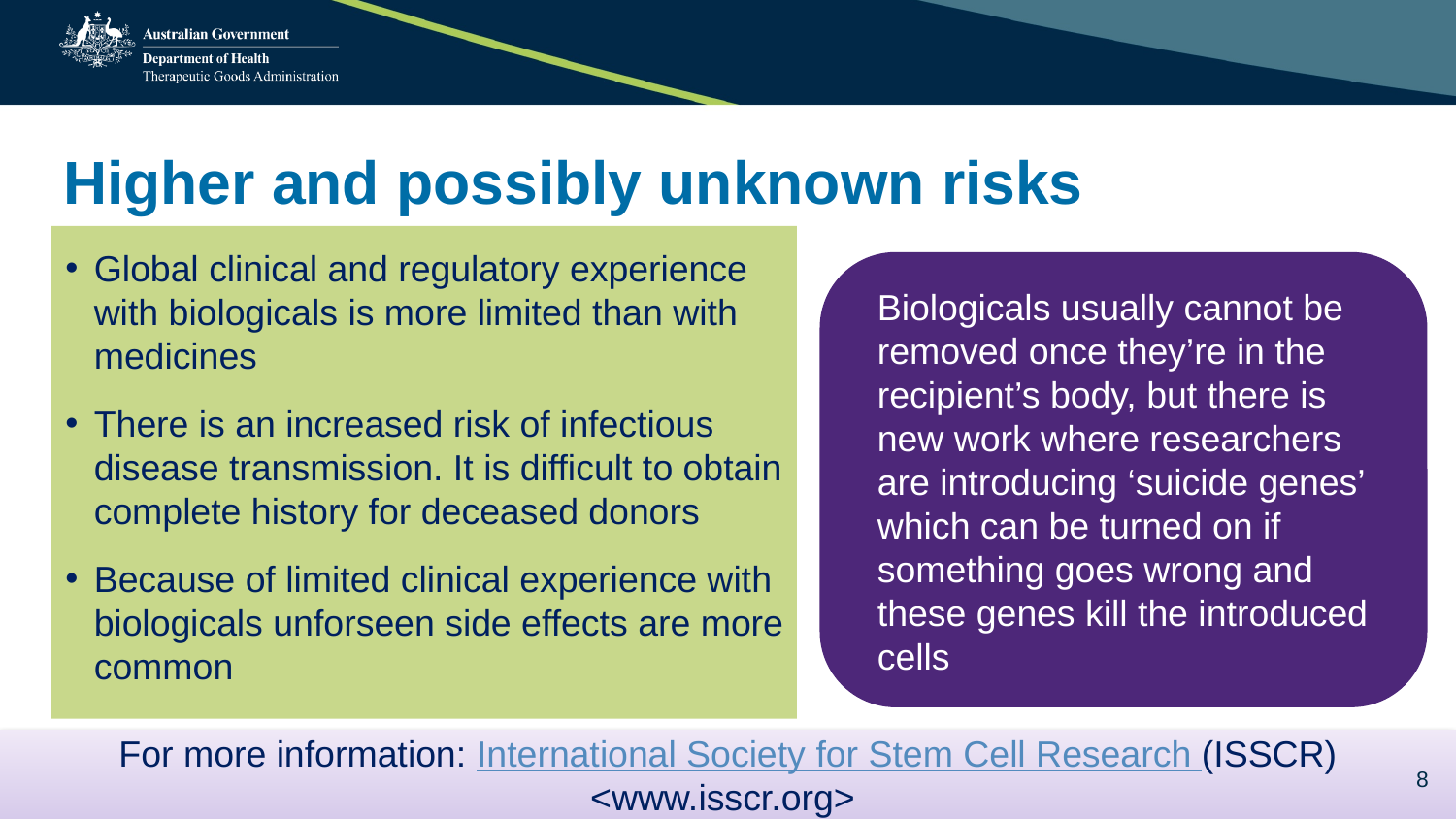

# Higher and possibly unknown risks

Global clinical and regulatory experience with biologicals is more limited than with medicines
There is an increased risk of infectious disease transmission. It is difficult to obtain complete history for deceased donors
Because of limited clinical experience with biologicals unforseen side effects are more common

Biologicals usually cannot be removed once they’re in the recipient’s body, but there is new work where researchers are introducing ‘suicide genes’ which can be turned on if something goes wrong and these genes kill the introduced cells

For more information: International Society for Stem Cell Research (ISSCR)
<www.isscr.org>
8
8